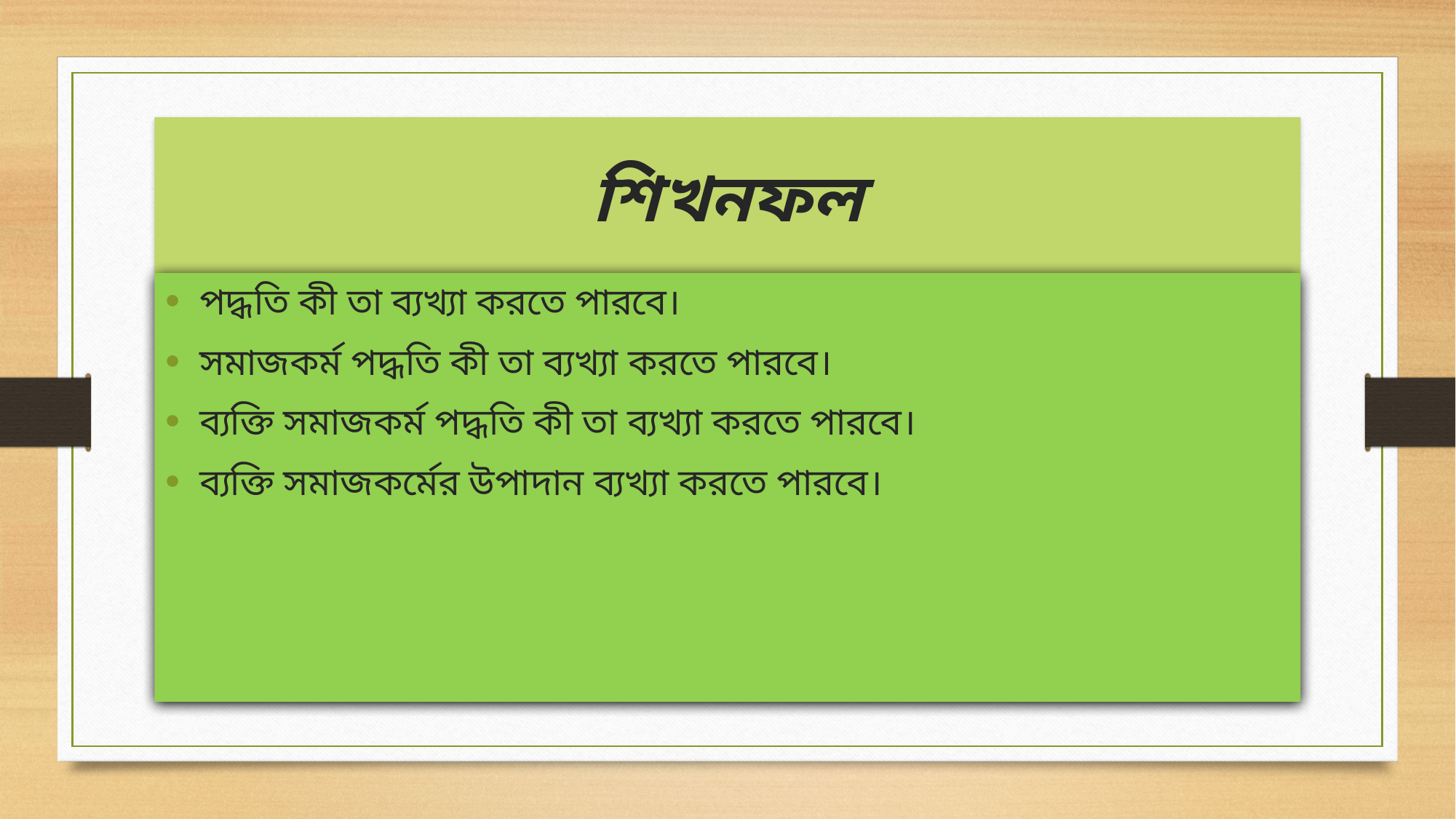

# শিখনফল
পদ্ধতি কী তা ব্যখ্যা করতে পারবে।
সমাজকর্ম পদ্ধতি কী তা ব্যখ্যা করতে পারবে।
ব্যক্তি সমাজকর্ম পদ্ধতি কী তা ব্যখ্যা করতে পারবে।
ব্যক্তি সমাজকর্মের উপাদান ব্যখ্যা করতে পারবে।